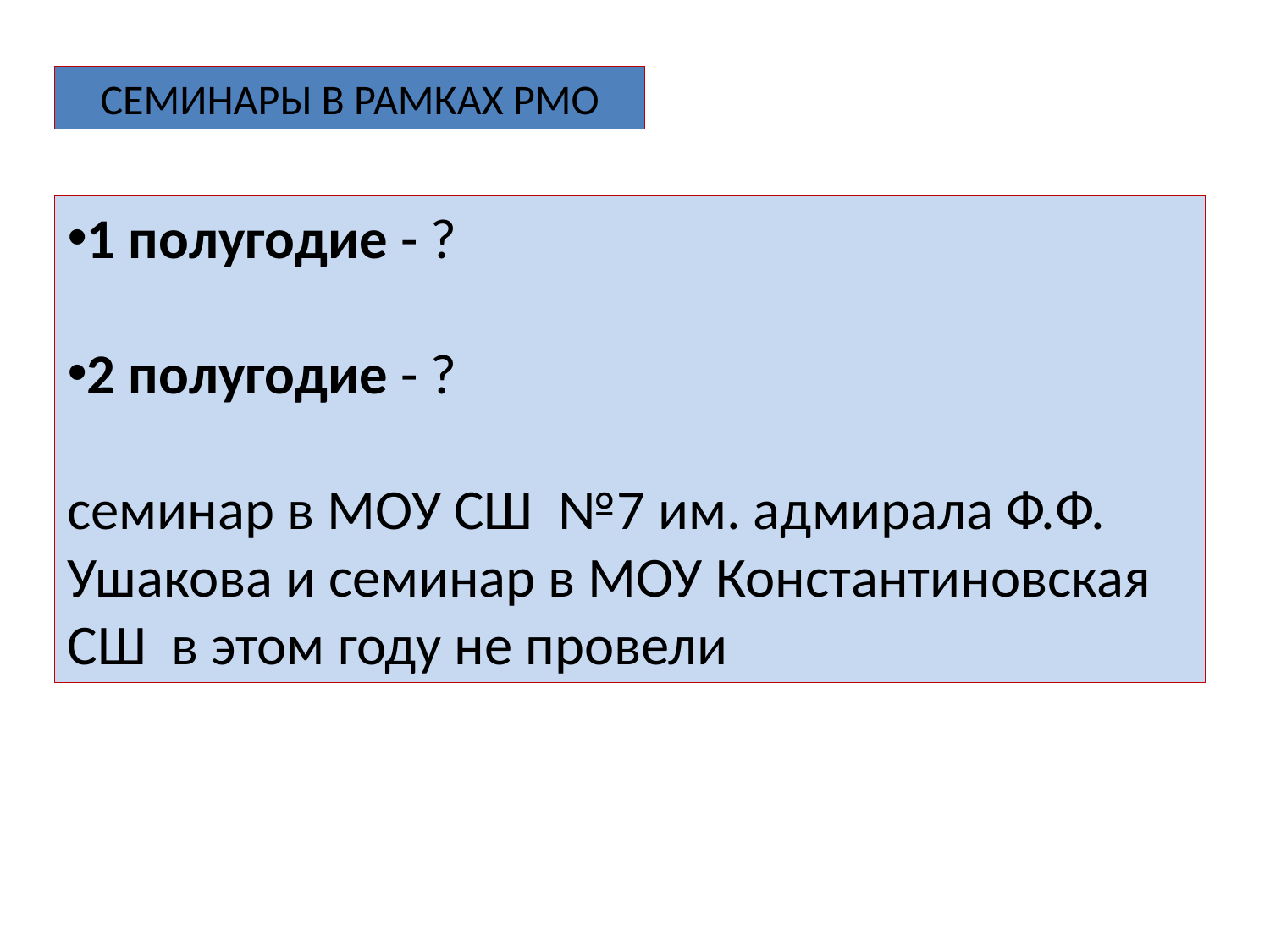

СЕМИНАРЫ В РАМКАХ РМО
1 полугодие - ?

2 полугодие - ?

семинар в МОУ СШ  №7 им. адмирала Ф.Ф. Ушакова и семинар в МОУ Константиновская СШ  в этом году не провели